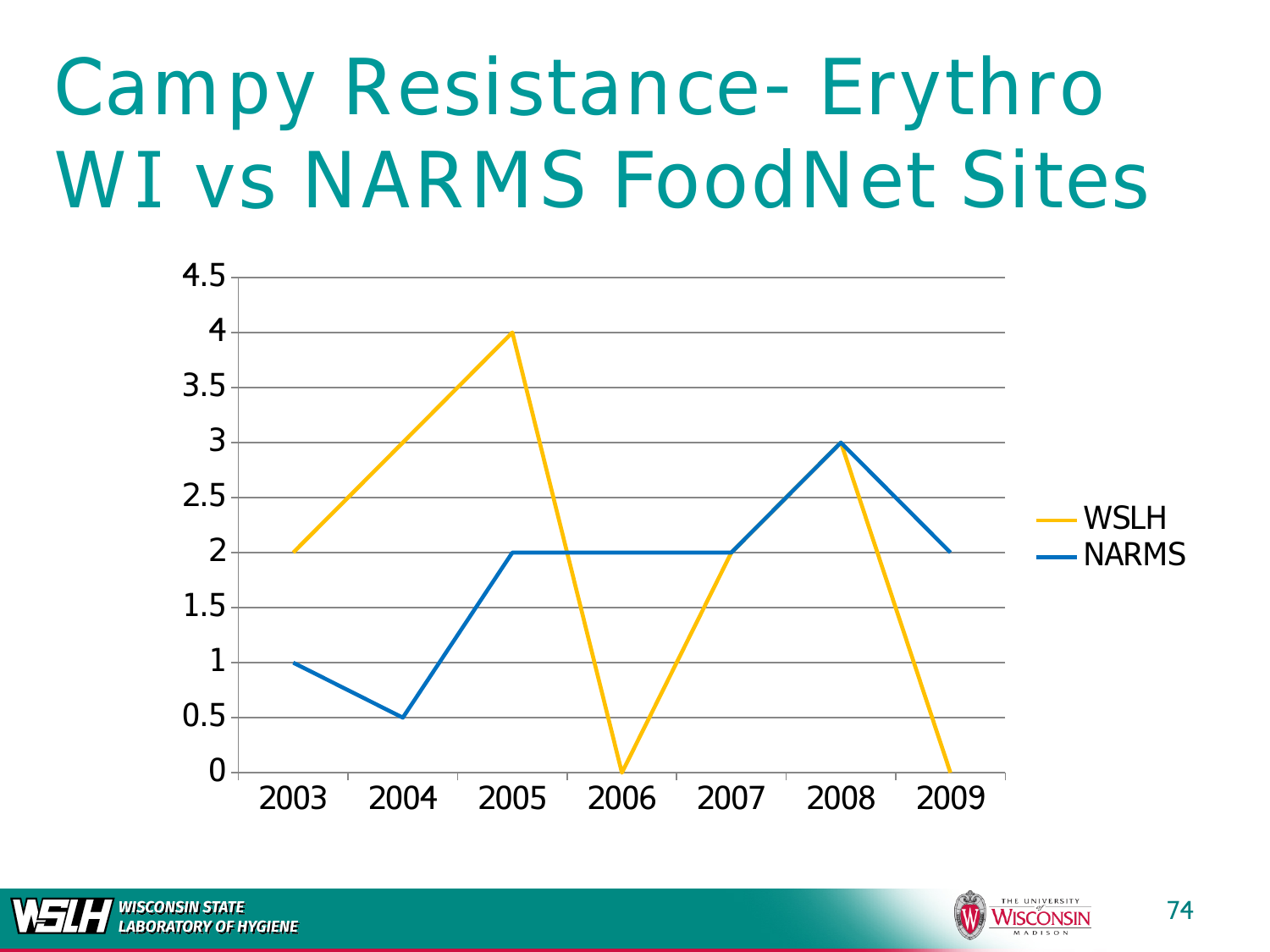

# Campy Resistance- Erythro WI vs NARMS FoodNet Sites

### Chart

| Category | WSLH | NARMS |
|---|---|---|
| 2003 | 2.0 | 1.0 |
| 2004 | 3.0 | 0.5 |
| 2005 | 4.0 | 2.0 |
| 2006 | 0.0 | 2.0 |
| 2007 | 2.0 | 2.0 |
| 2008 | 3.0 | 3.0 |
| 2009 | 0.0 | 2.0 |
74